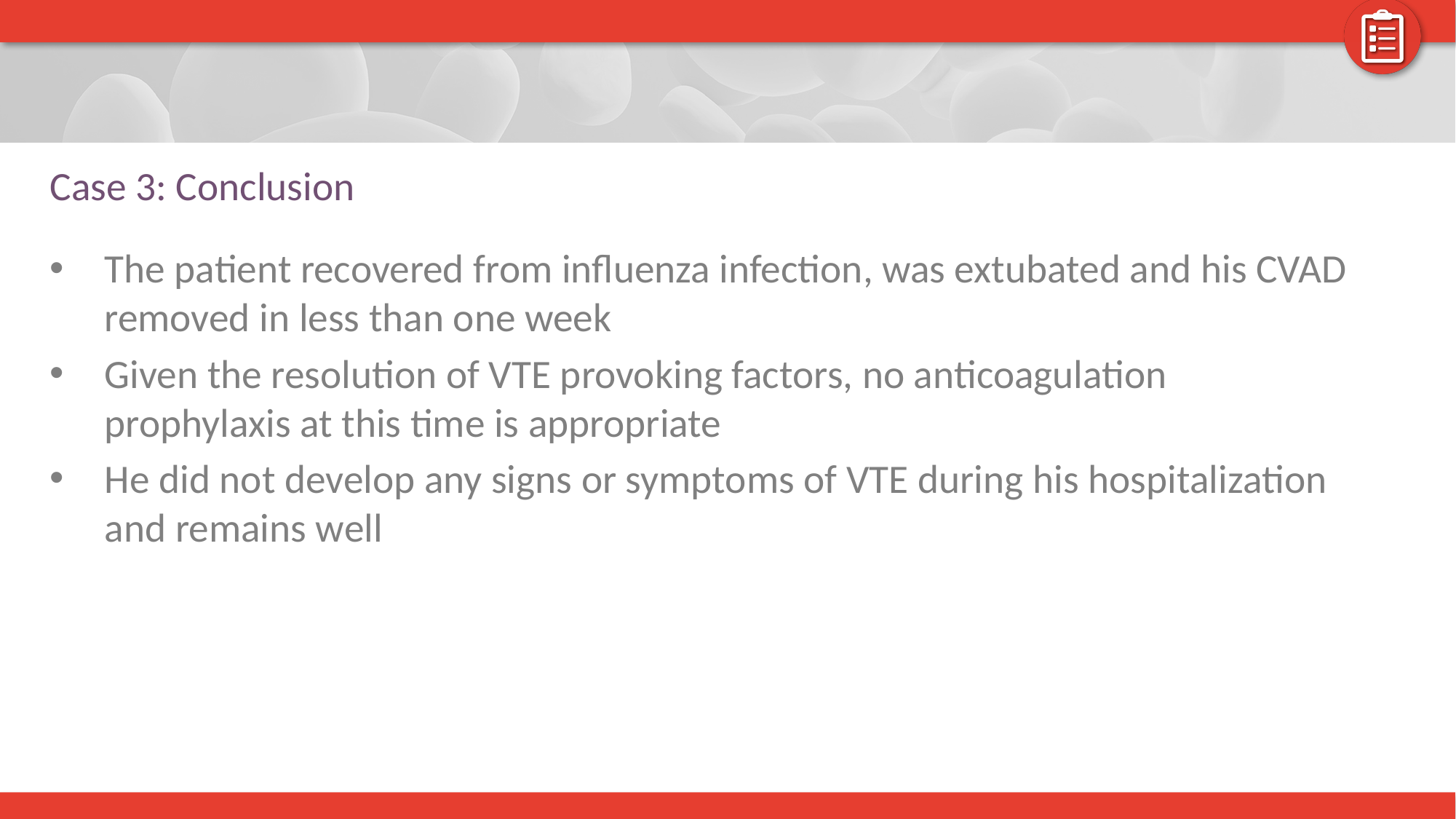

# Case 3: Conclusion
The patient recovered from influenza infection, was extubated and his CVAD removed in less than one week
Given the resolution of VTE provoking factors, no anticoagulation prophylaxis at this time is appropriate
He did not develop any signs or symptoms of VTE during his hospitalization and remains well